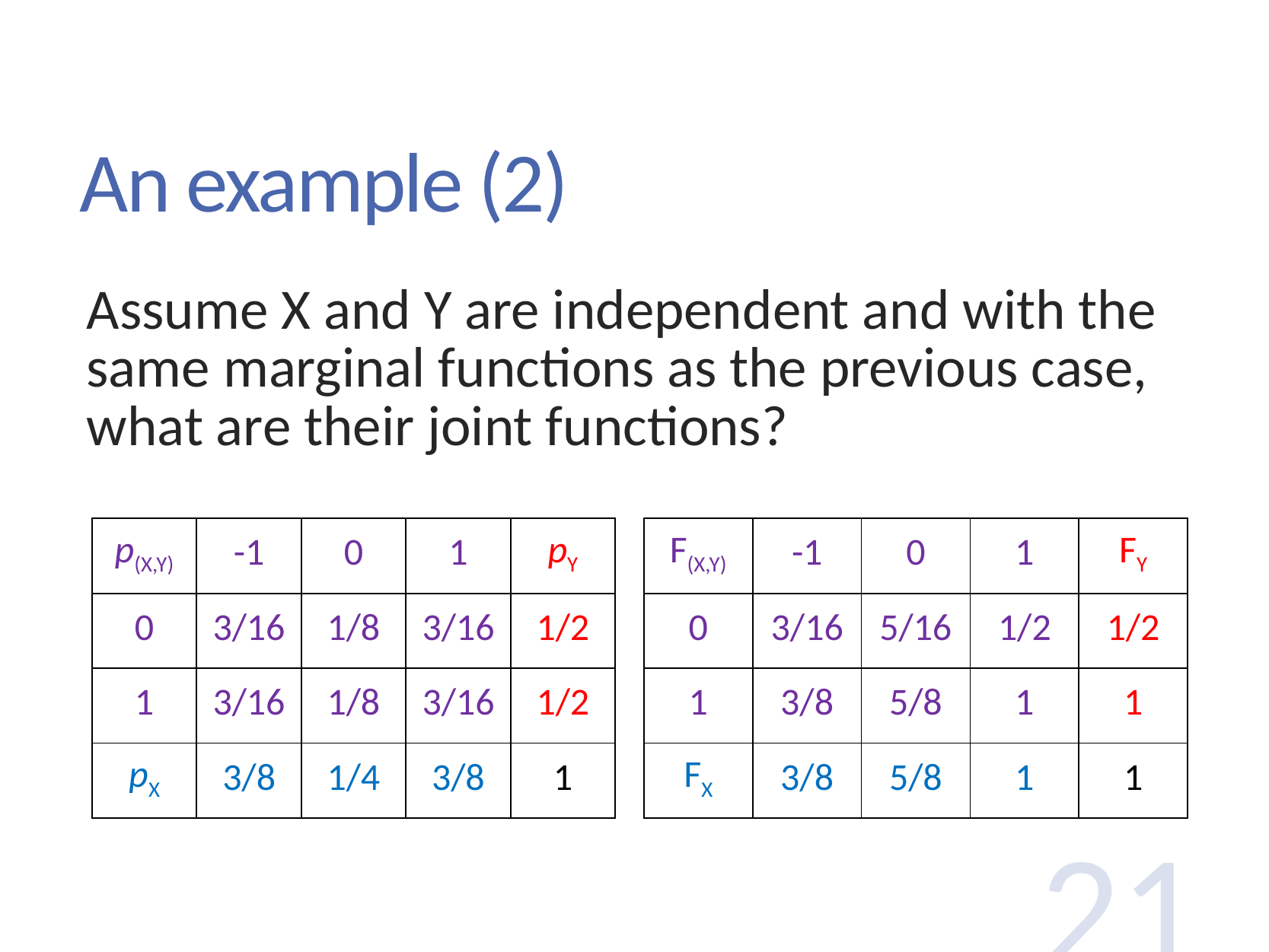

# An example (2)
Assume X and Y are independent and with the same marginal functions as the previous case, what are their joint functions?

| p(X,Y) | -1 | 0 | 1 | pY |
| --- | --- | --- | --- | --- |
| 0 | 3/16 | 1/8 | 3/16 | 1/2 |
| 1 | 3/16 | 1/8 | 3/16 | 1/2 |
| pX | 3/8 | 1/4 | 3/8 | 1 |
| F(X,Y) | -1 | 0 | 1 | FY |
| --- | --- | --- | --- | --- |
| 0 | 3/16 | 5/16 | 1/2 | 1/2 |
| 1 | 3/8 | 5/8 | 1 | 1 |
| FX | 3/8 | 5/8 | 1 | 1 |
21